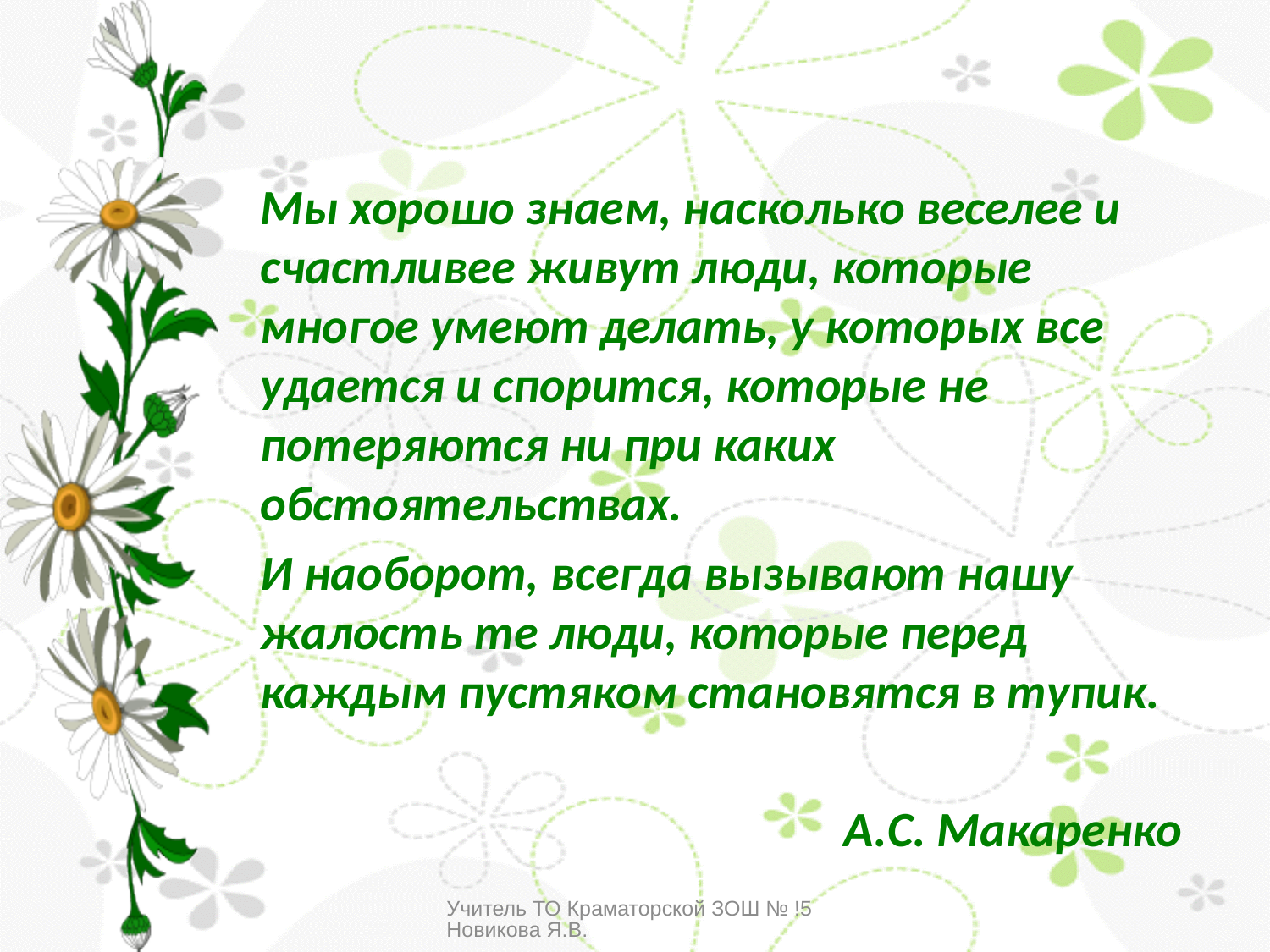

Мы хорошо знаем, насколько веселее и счастливее живут люди, которые многое умеют делать, у которых все удается и спорится, которые не потеряются ни при каких обстоятельствах.
И наоборот, всегда вызывают нашу жалость те люди, которые перед каждым пустяком становятся в тупик.

                                                    А.С. Макаренко
Учитель ТО Краматорской ЗОШ № !5 Новикова Я.В.